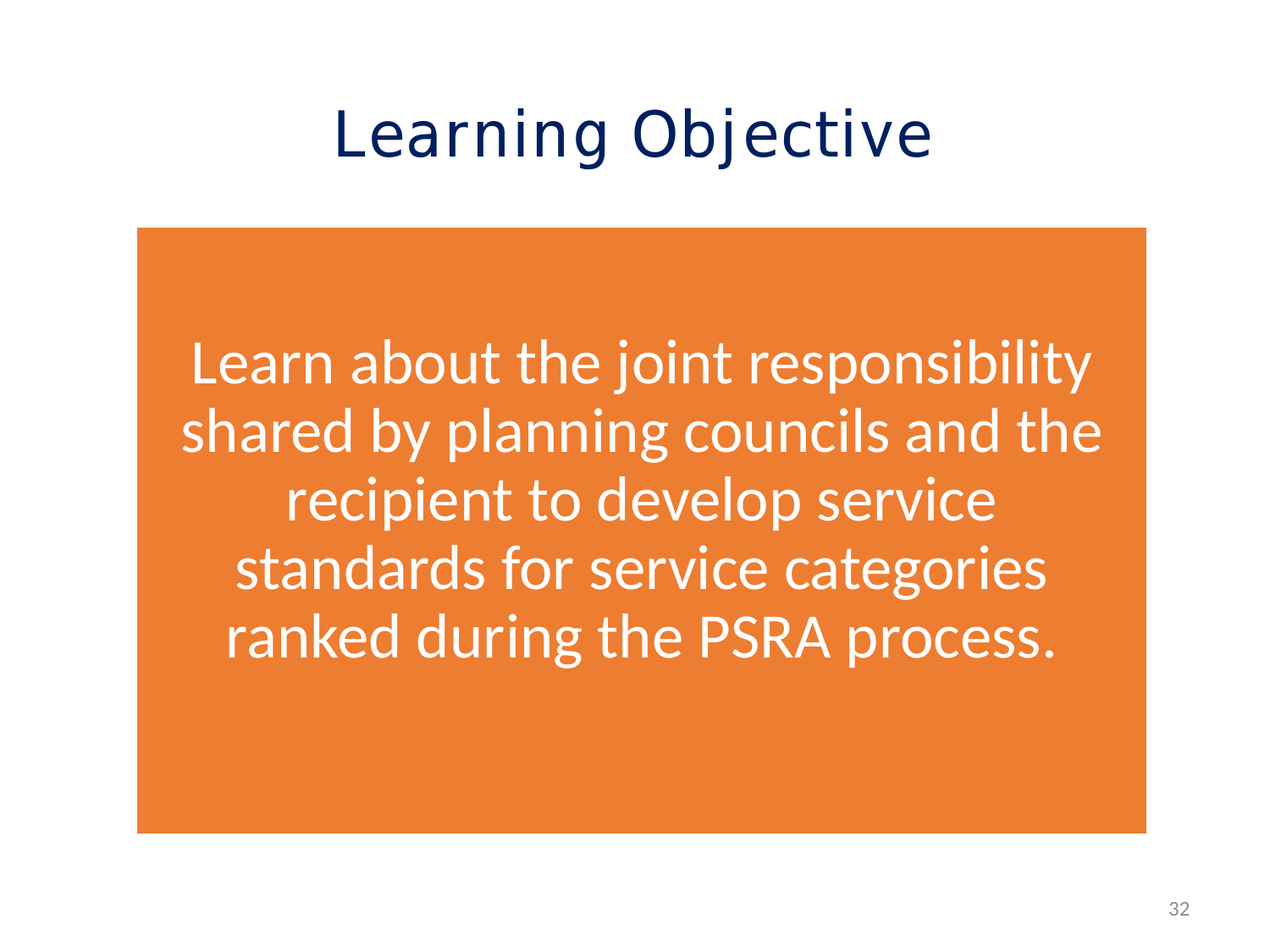

# Learning Objective
Learn about the joint responsibility shared by planning councils and the recipient to develop service standards for service categories ranked during the PSRA process.
32